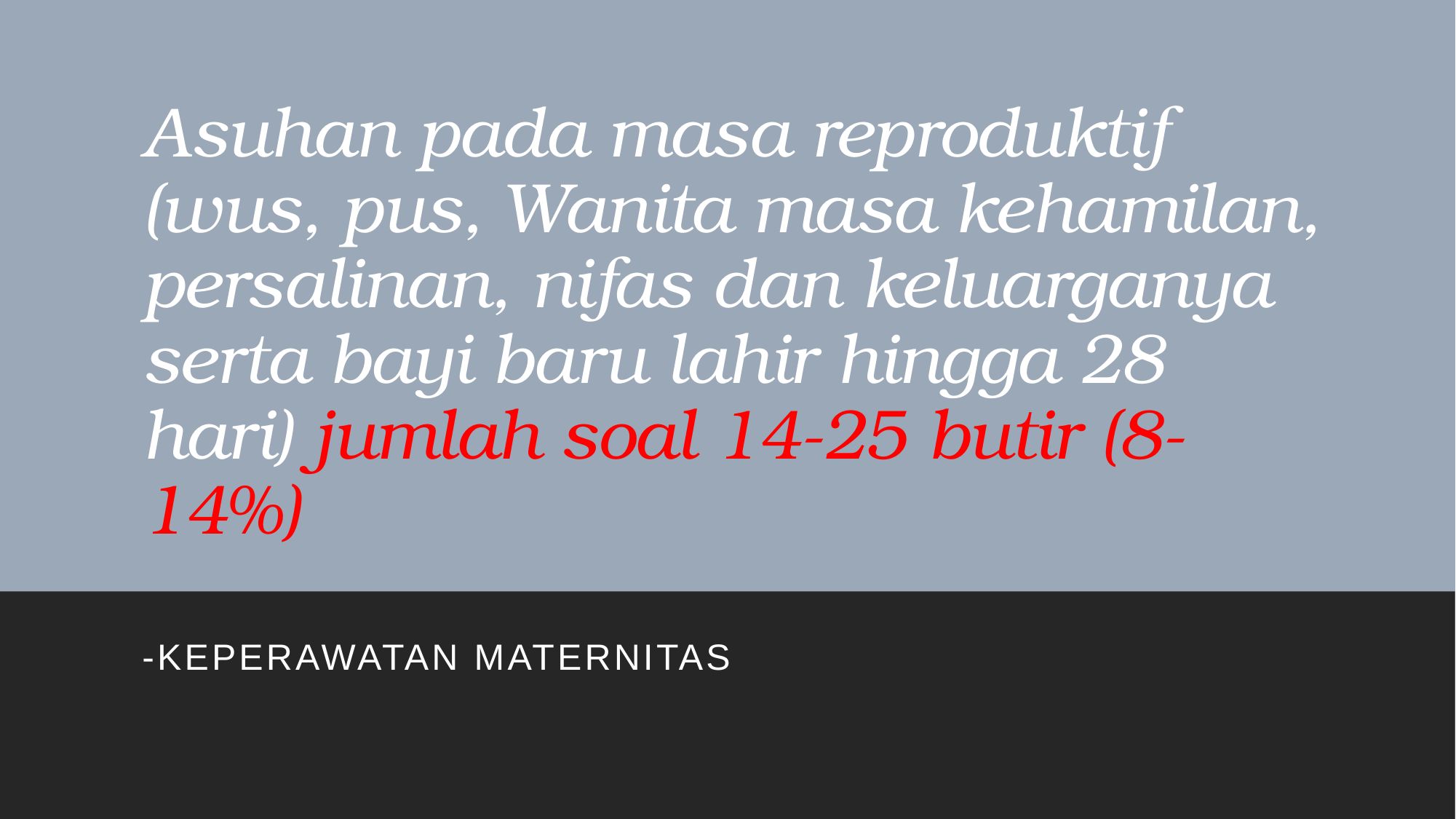

# Asuhan pada masa reproduktif (wus, pus, Wanita masa kehamilan, persalinan, nifas dan keluarganya serta bayi baru lahir hingga 28 hari) jumlah soal 14-25 butir (8-14%)

-keperawatan maternitas